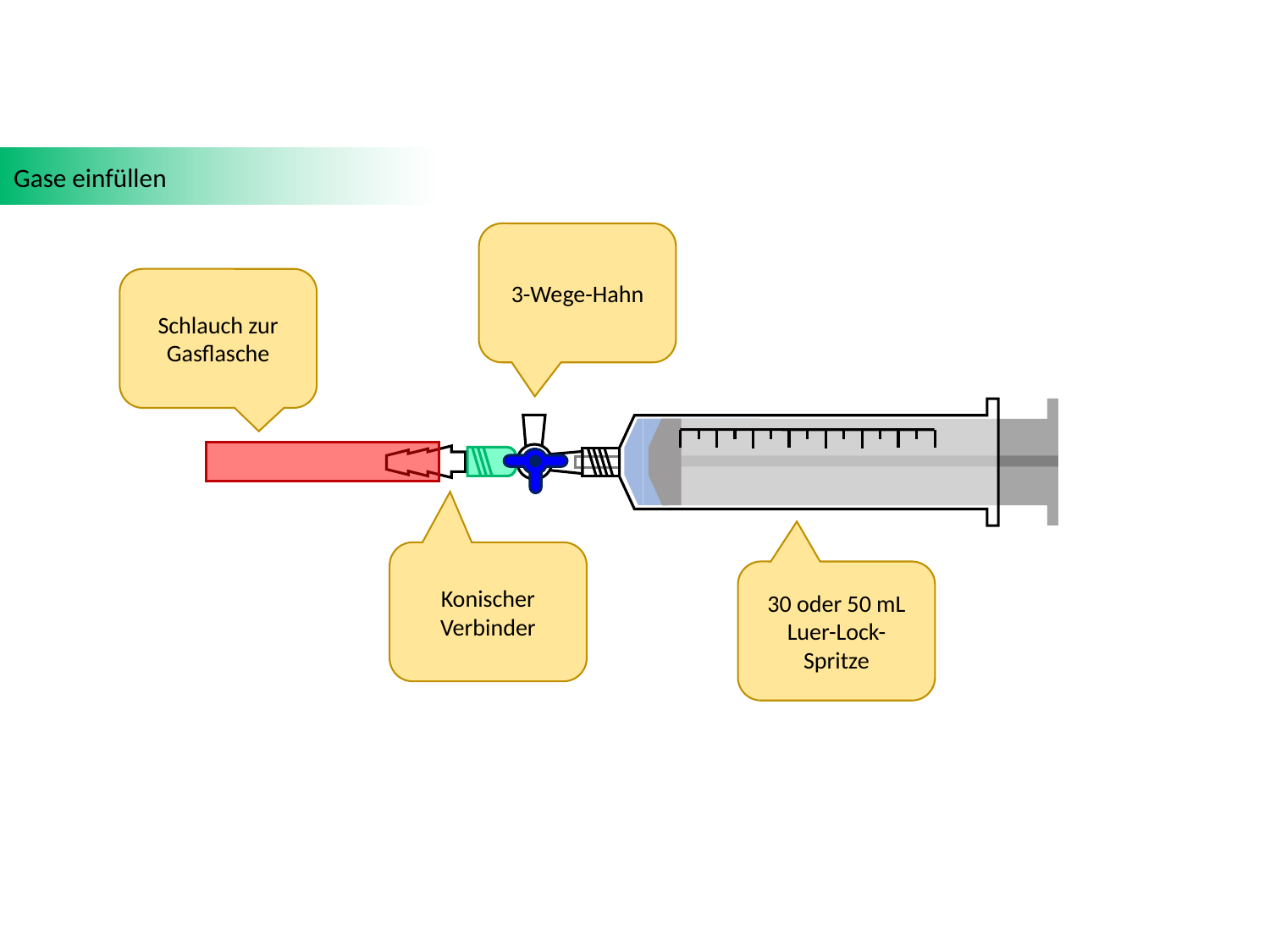

Gase einfüllen
3-Wege-Hahn
Schlauch zur Gasflasche

Konischer Verbinder
30 oder 50 mL Luer-Lock-Spritze